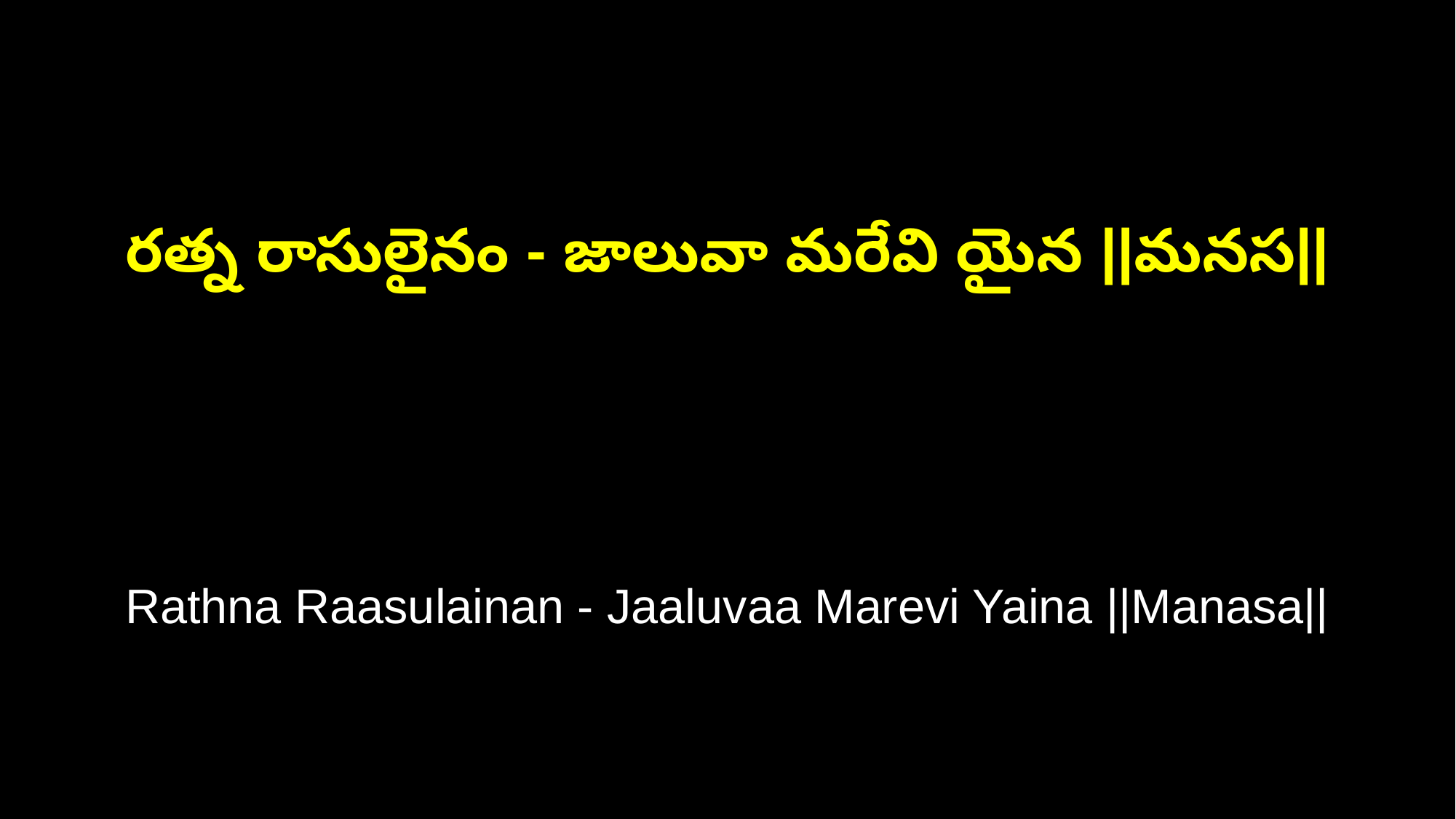

రత్న రాసులైనం - జాలువా మరేవి యైన ||మనస||
Rathna Raasulainan - Jaaluvaa Marevi Yaina ||Manasa||